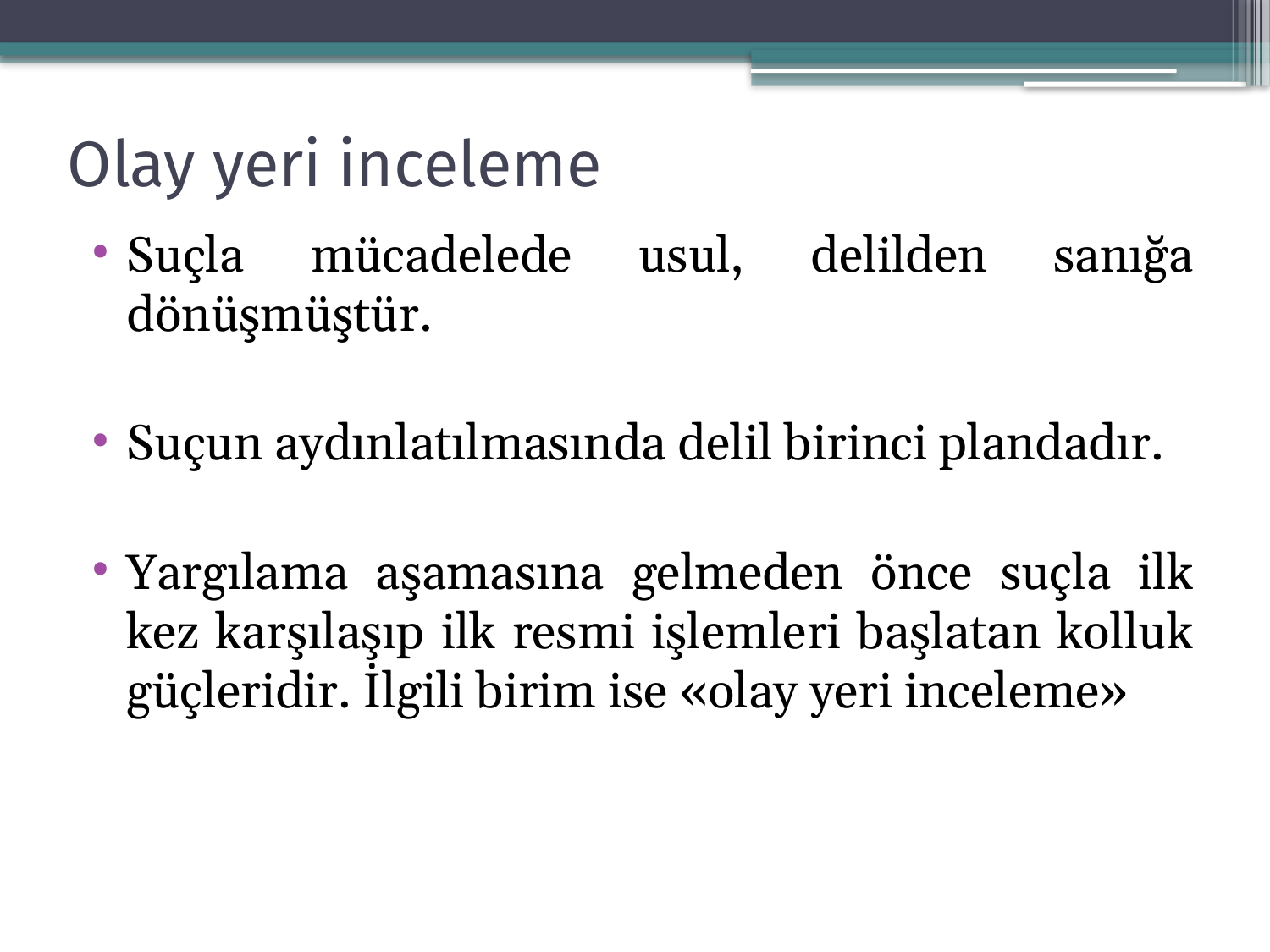

# Olay yeri inceleme
Suçla mücadelede usul, delilden sanığa dönüşmüştür.

Suçun aydınlatılmasında delil birinci plandadır.

Yargılama aşamasına gelmeden önce suçla ilk kez karşılaşıp ilk resmi işlemleri başlatan kolluk güçleridir. İlgili birim ise «olay yeri inceleme»